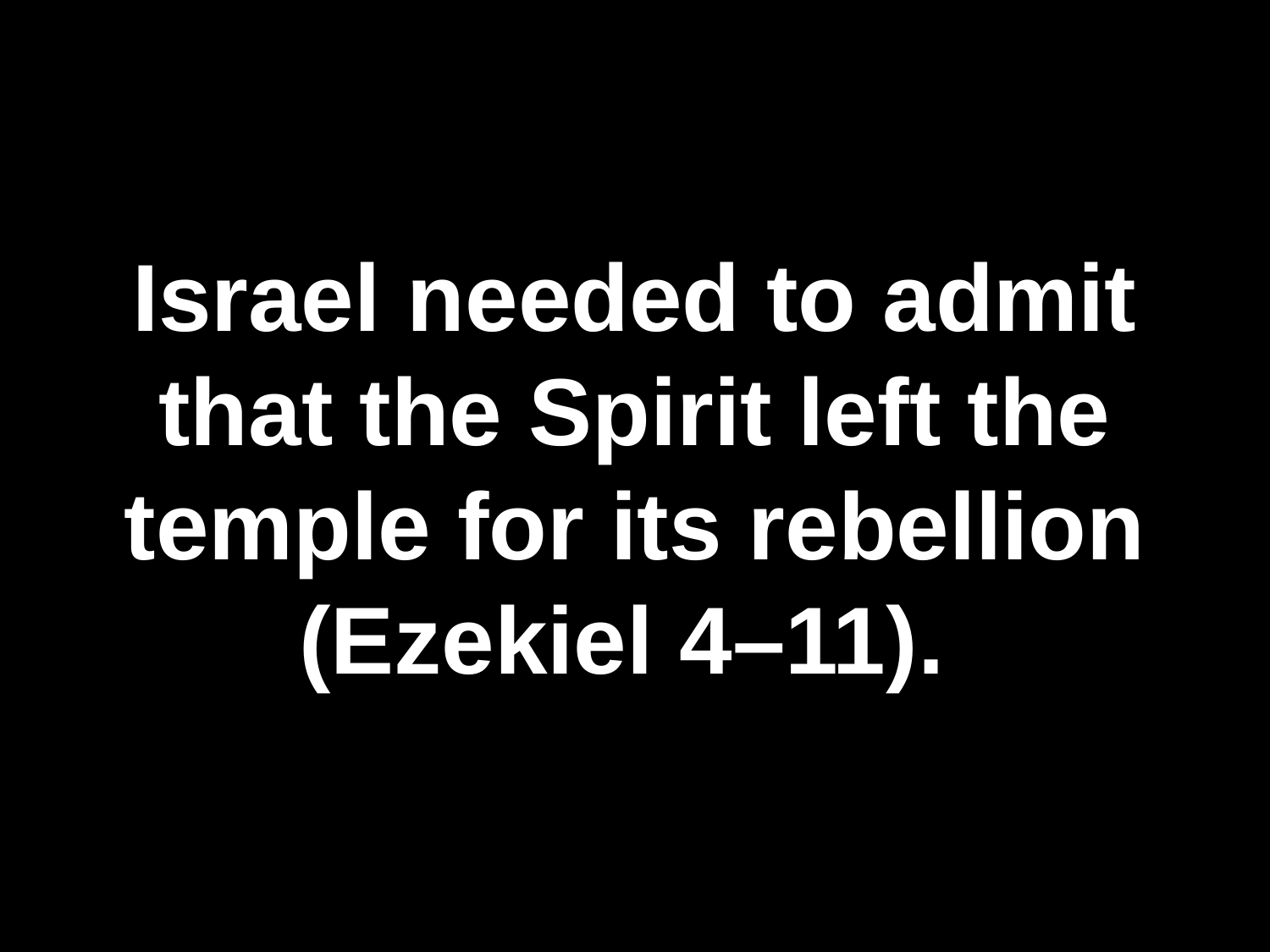

# Israel needed to admit that the Spirit left the temple for its rebellion (Ezekiel 4–11).